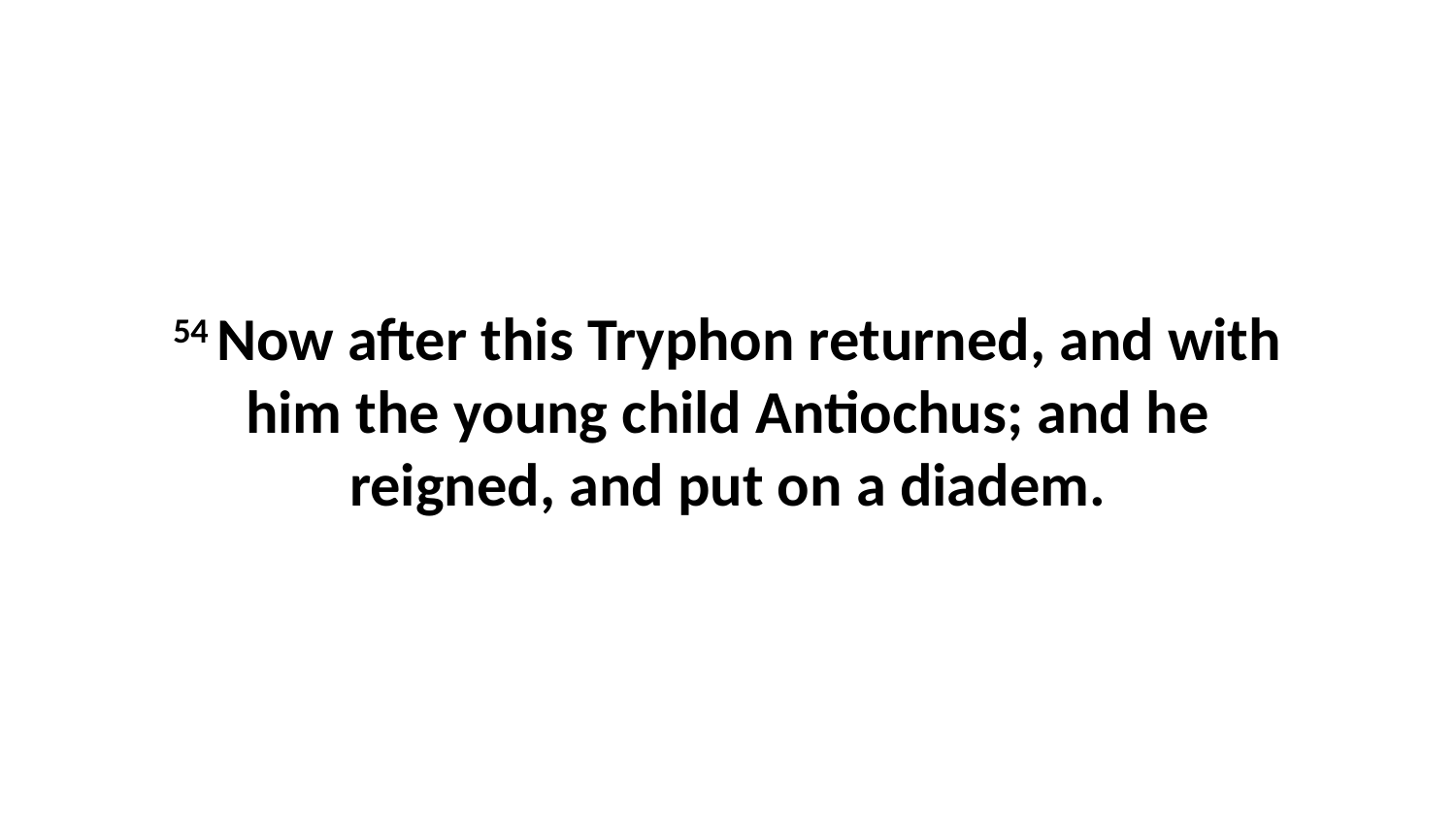

54 Now after this Tryphon returned, and with him the young child Antiochus; and he reigned, and put on a diadem.